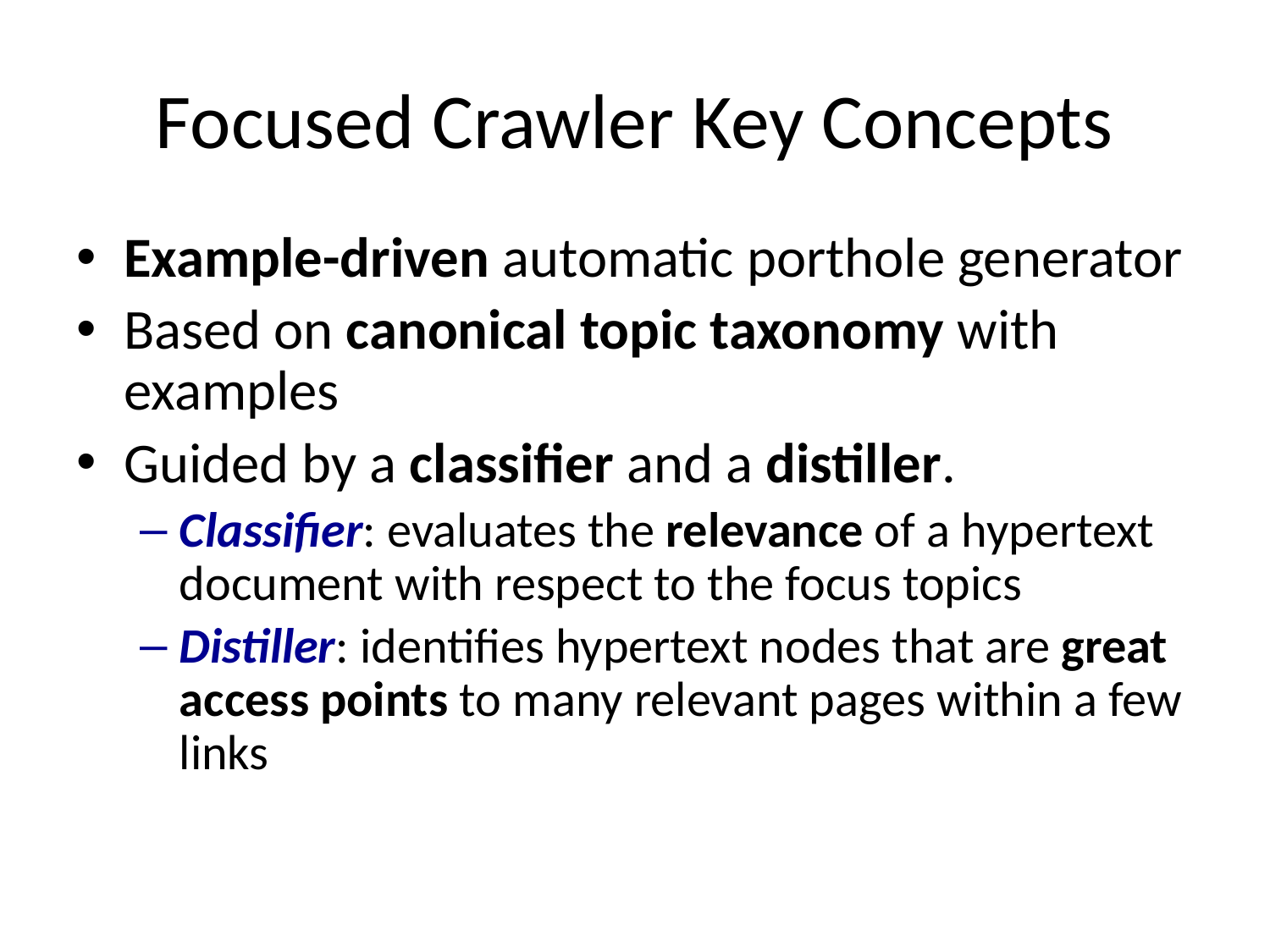

# Focused Crawler Key Concepts
Example-driven automatic porthole generator
Based on canonical topic taxonomy with examples
Guided by a classifier and a distiller.
Classifier: evaluates the relevance of a hypertext document with respect to the focus topics
Distiller: identifies hypertext nodes that are great access points to many relevant pages within a few links